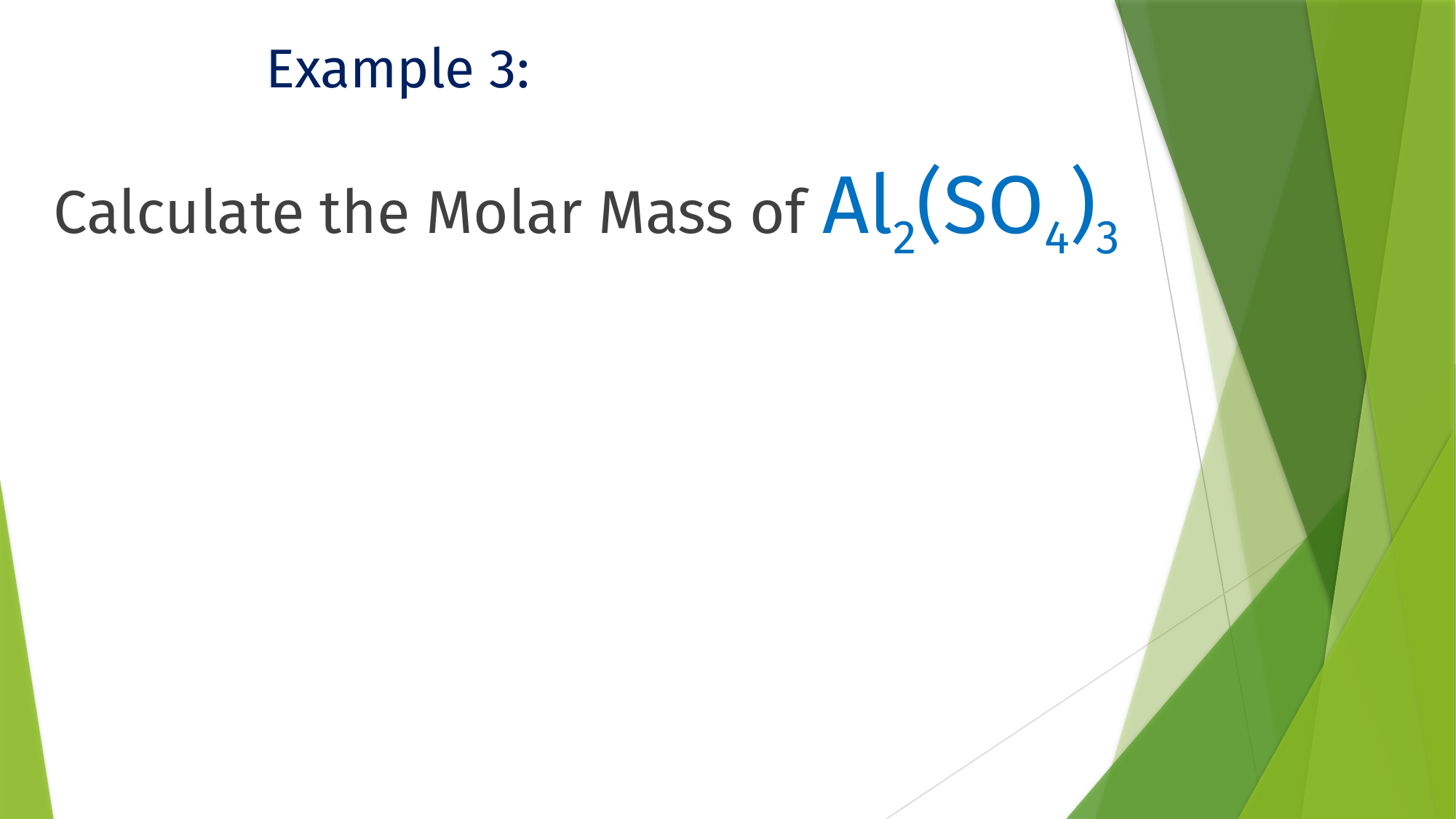

# Example 3:
Calculate the Molar Mass of Al2(SO4)3